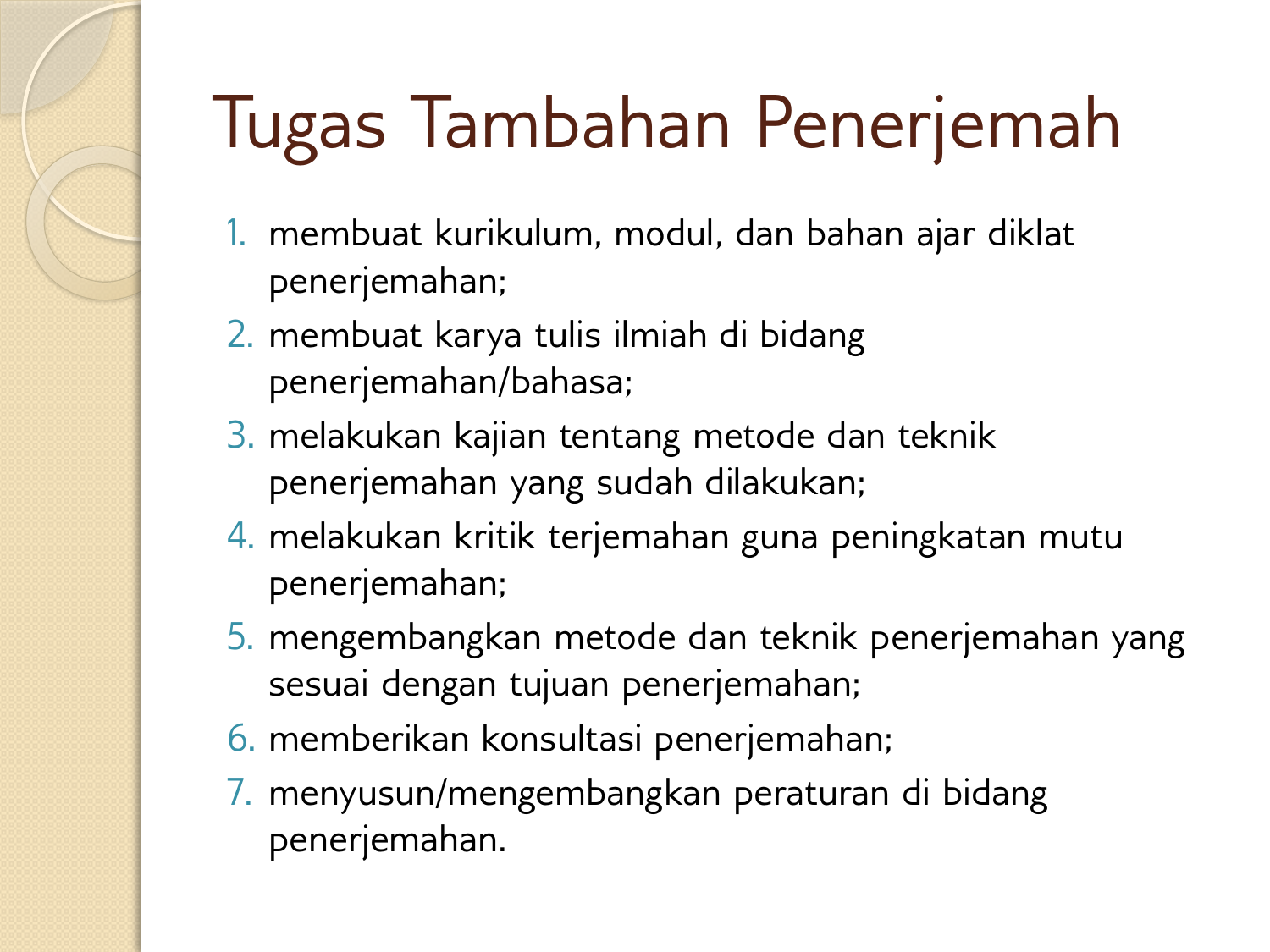

# Tugas Tambahan Penerjemah
membuat kurikulum, modul, dan bahan ajar diklat penerjemahan;
membuat karya tulis ilmiah di bidang penerjemahan/bahasa;
melakukan kajian tentang metode dan teknik penerjemahan yang sudah dilakukan;
melakukan kritik terjemahan guna peningkatan mutu penerjemahan;
mengembangkan metode dan teknik penerjemahan yang sesuai dengan tujuan penerjemahan;
memberikan konsultasi penerjemahan;
menyusun/mengembangkan peraturan di bidang penerjemahan.